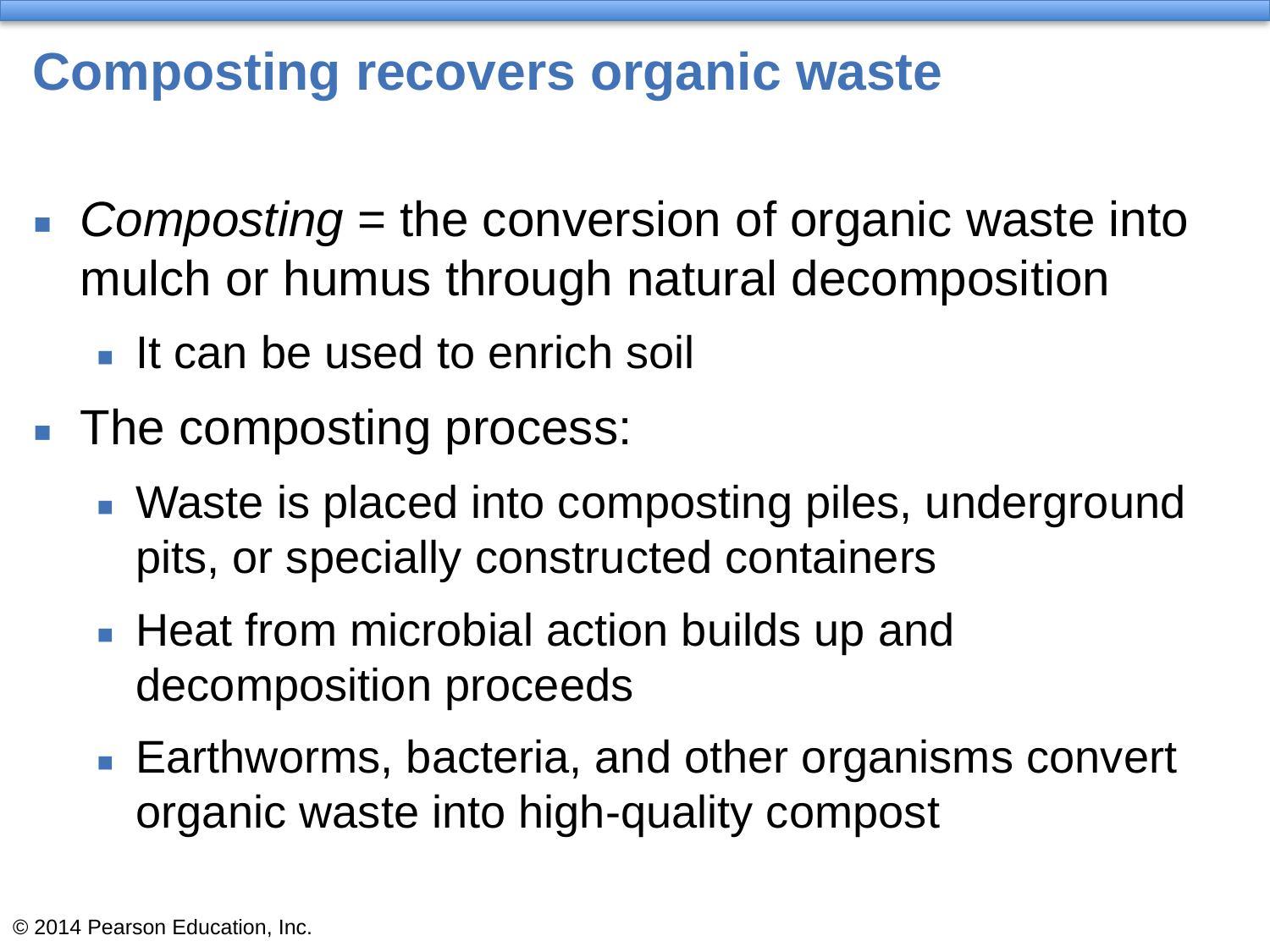

# Composting recovers organic waste
Composting = the conversion of organic waste into mulch or humus through natural decomposition
It can be used to enrich soil
The composting process:
Waste is placed into composting piles, underground pits, or specially constructed containers
Heat from microbial action builds up and decomposition proceeds
Earthworms, bacteria, and other organisms convert organic waste into high-quality compost

© 2014 Pearson Education, Inc.